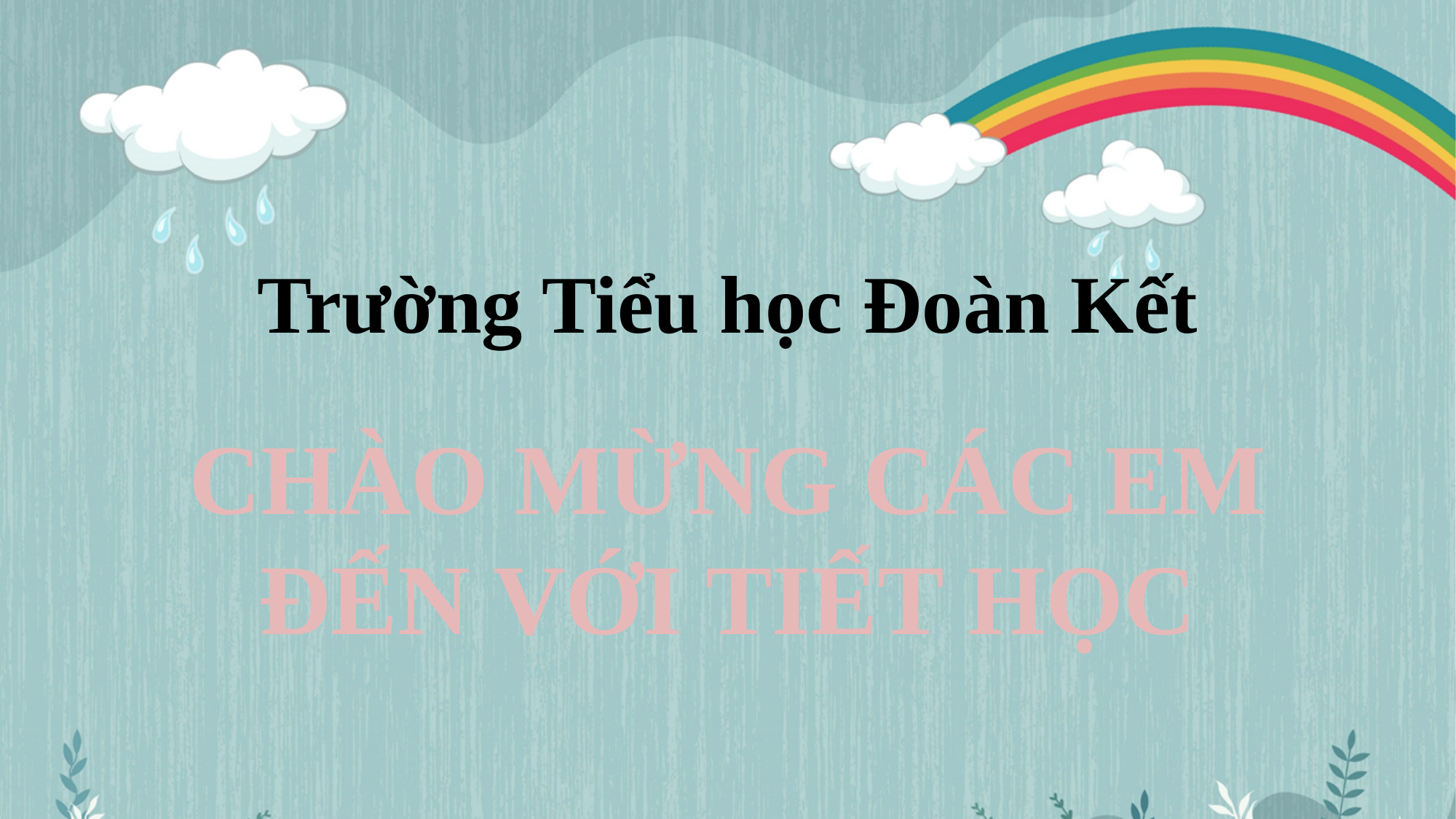

Trường Tiểu học Đoàn Kết
CHÀO MỪNG CÁC EM ĐẾN VỚI TIẾT HỌC